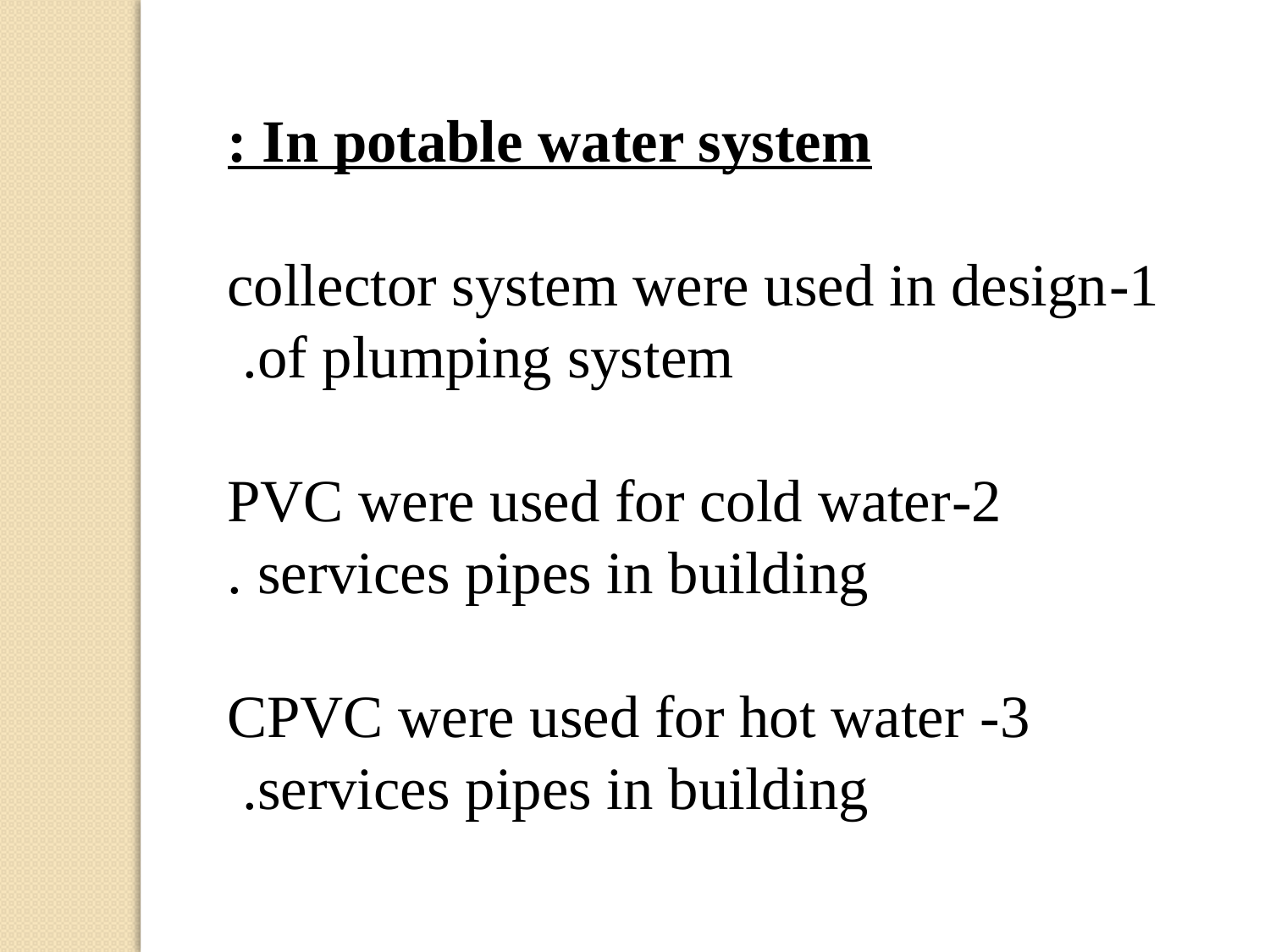

In potable water system :

1-collector system were used in design of plumping system.

2-PVC were used for cold water services pipes in building .

3- CPVC were used for hot water services pipes in building.